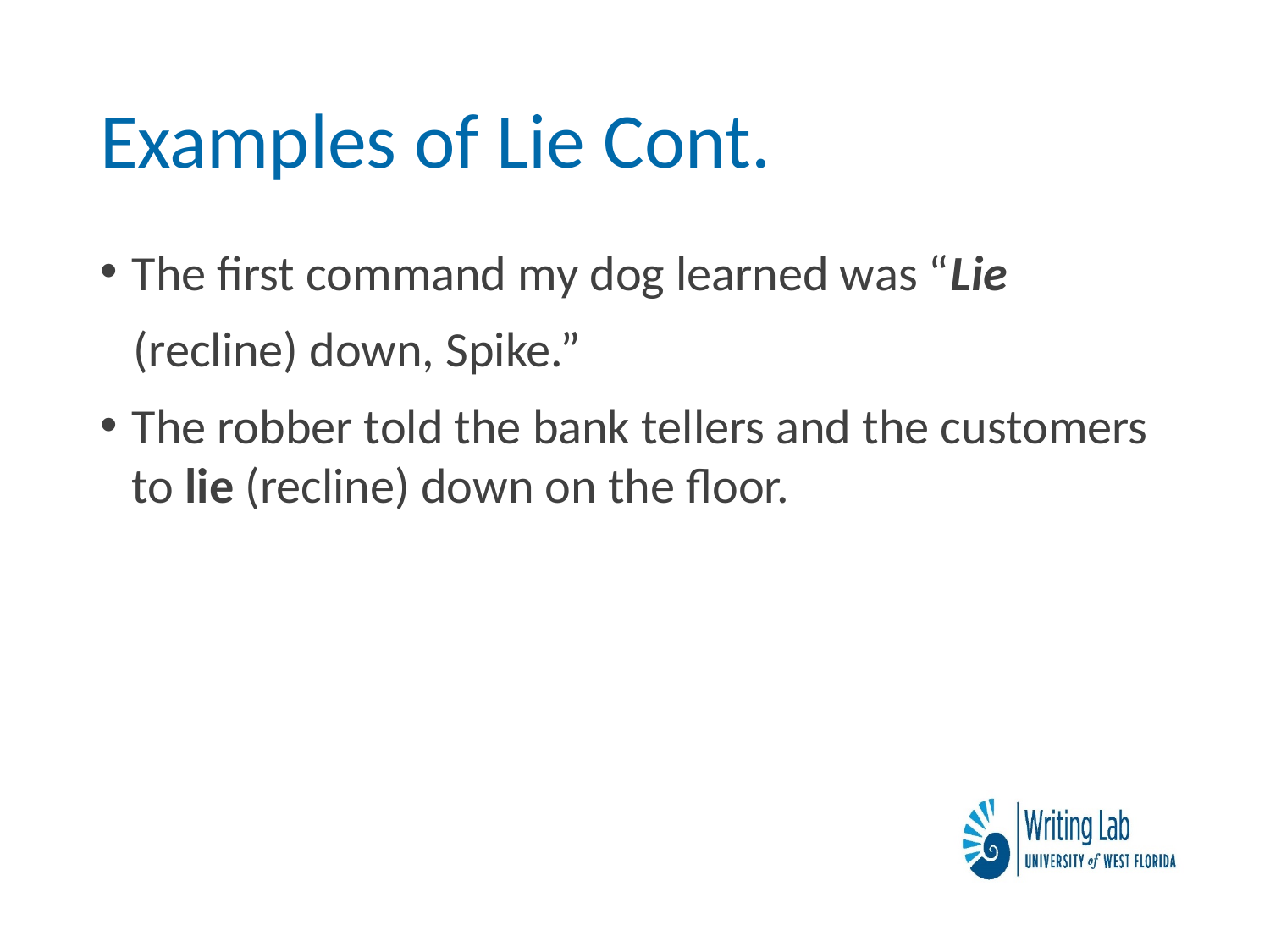

# Examples of Lie Cont.
The first command my dog learned was “Lie
   (recline) down, Spike.”
The robber told the bank tellers and the customers to lie (recline) down on the floor.